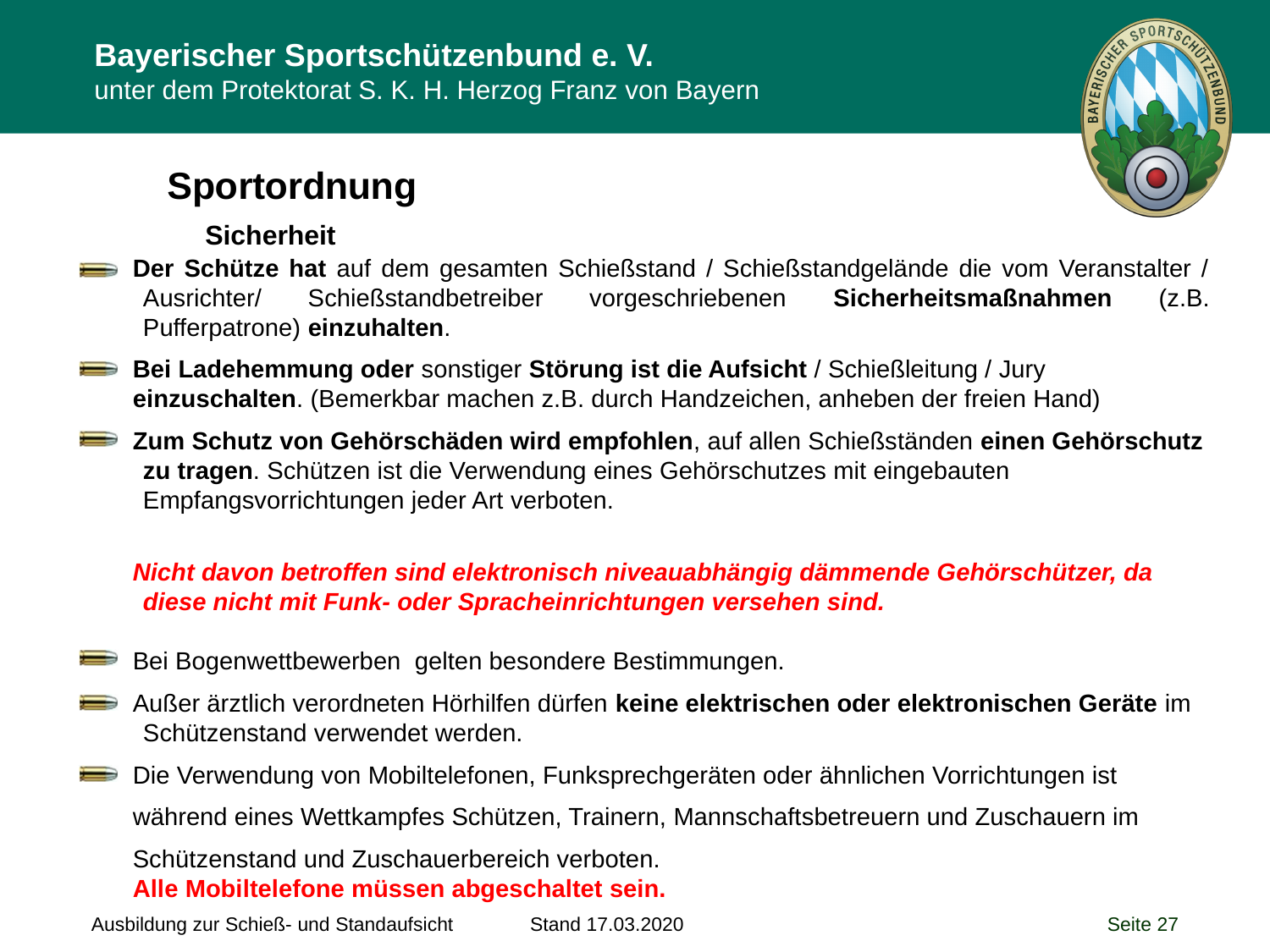

Sportordnung
Sicherheit

Der Schütze hat auf dem gesamten Schießstand / Schießstandgelände die vom Veranstalter / Ausrichter/ Schießstandbetreiber vorgeschriebenen Sicherheitsmaßnahmen (z.B. Pufferpatrone) einzuhalten.
Bei Ladehemmung oder sonstiger Störung ist die Aufsicht / Schießleitung / Jury
einzuschalten. (Bemerkbar machen z.B. durch Handzeichen, anheben der freien Hand)
Zum Schutz von Gehörschäden wird empfohlen, auf allen Schießständen einen Gehörschutz zu tragen. Schützen ist die Verwendung eines Gehörschutzes mit eingebauten Empfangsvorrichtungen jeder Art verboten.

Nicht davon betroffen sind elektronisch niveauabhängig dämmende Gehörschützer, da diese nicht mit Funk- oder Spracheinrichtungen versehen sind.

Bei Bogenwettbewerben  gelten besondere Bestimmungen.
Außer ärztlich verordneten Hörhilfen dürfen keine elektrischen oder elektronischen Geräte im Schützenstand verwendet werden.
Die Verwendung von Mobiltelefonen, Funksprechgeräten oder ähnlichen Vorrichtungen ist
während eines Wettkampfes Schützen, Trainern, Mannschaftsbetreuern und Zuschauern im
Schützenstand und Zuschauerbereich verboten.
Alle Mobiltelefone müssen abgeschaltet sein.